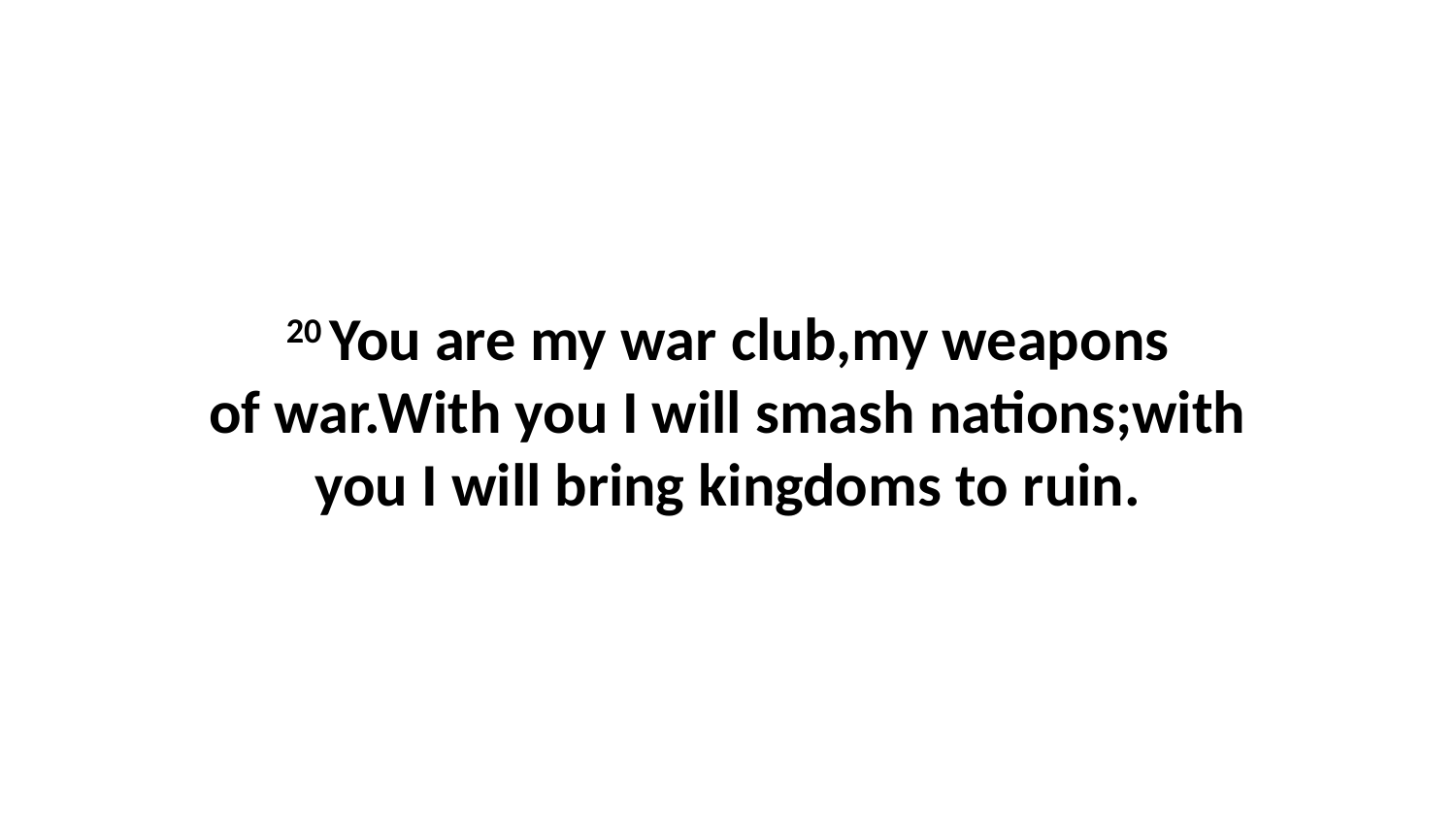

20 You are my war club,my weapons of war.With you I will smash nations;with you I will bring kingdoms to ruin.